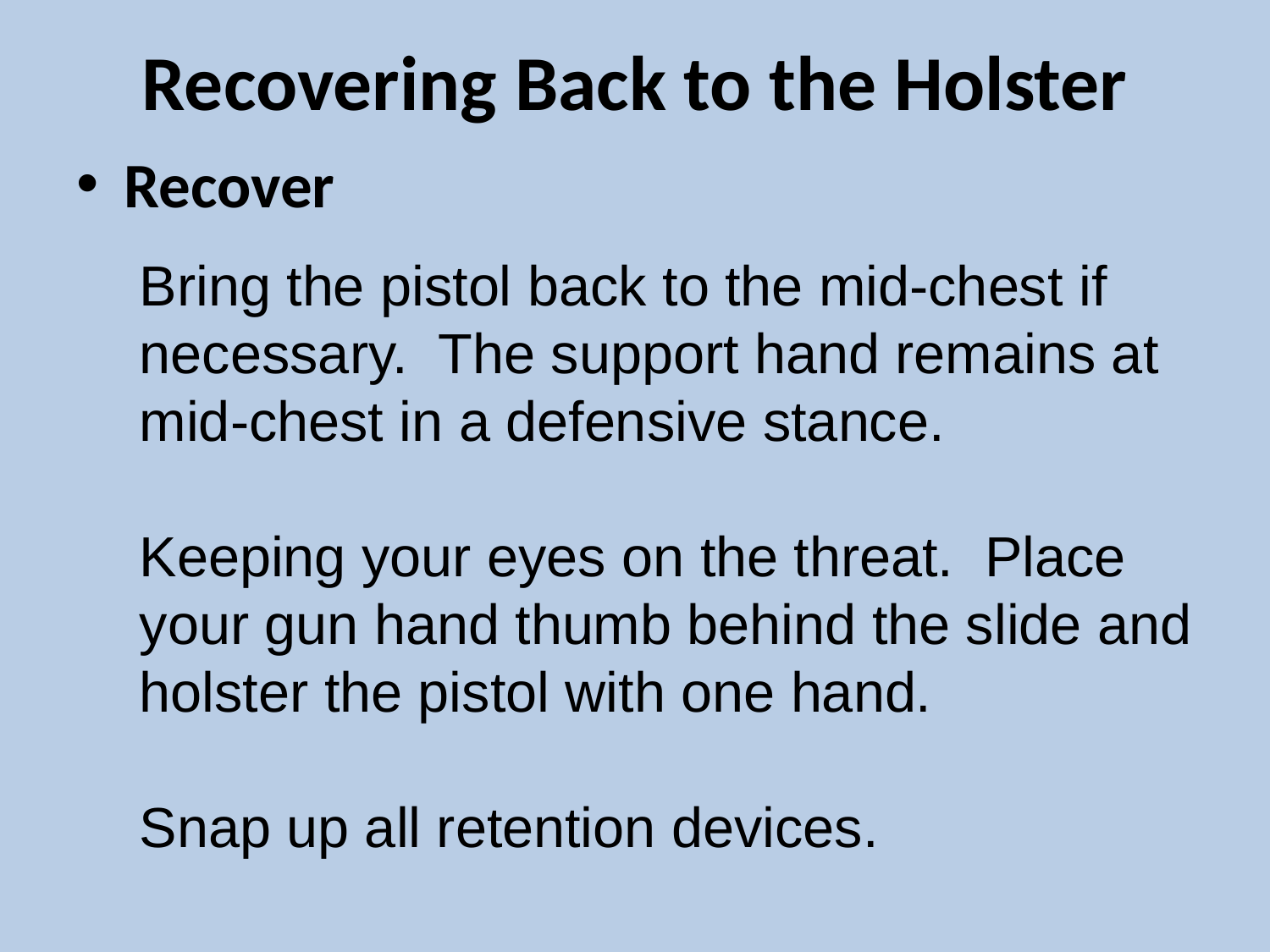

# Recovering Back to the Holster
Recover

Bring the pistol back to the mid-chest if necessary.  The support hand remains at mid-chest in a defensive stance.

Keeping your eyes on the threat.  Place your gun hand thumb behind the slide and holster the pistol with one hand.

Snap up all retention devices.